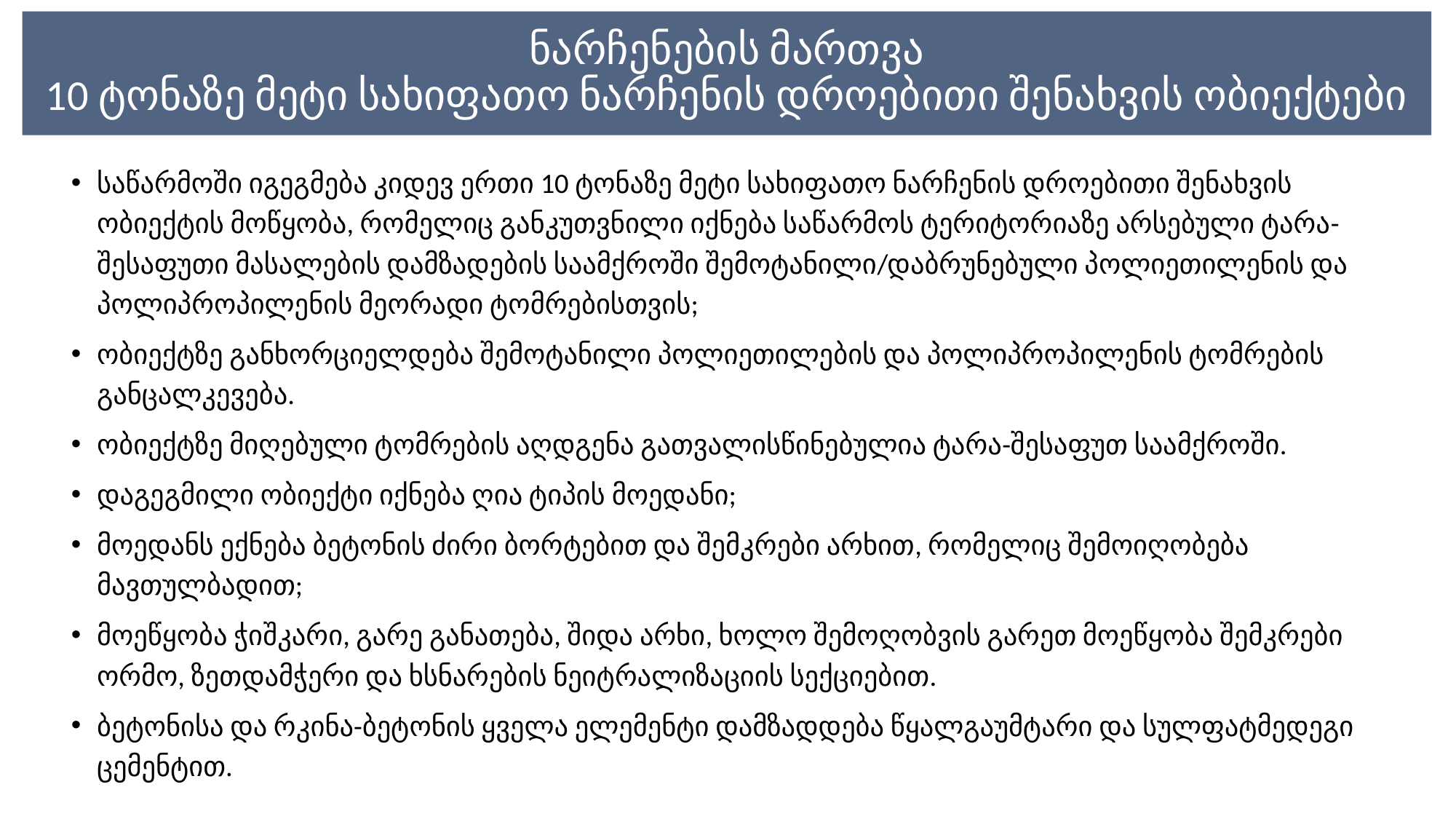

# ნარჩენების მართვა 10 ტონაზე მეტი სახიფათო ნარჩენის დროებითი შენახვის ობიექტები
საწარმოში იგეგმება კიდევ ერთი 10 ტონაზე მეტი სახიფათო ნარჩენის დროებითი შენახვის ობიექტის მოწყობა, რომელიც განკუთვნილი იქნება საწარმოს ტერიტორიაზე არსებული ტარა-შესაფუთი მასალების დამზადების საამქროში შემოტანილი/დაბრუნებული პოლიეთილენის და პოლიპროპილენის მეორადი ტომრებისთვის;
ობიექტზე განხორციელდება შემოტანილი პოლიეთილების და პოლიპროპილენის ტომრების განცალკევება.
ობიექტზე მიღებული ტომრების აღდგენა გათვალისწინებულია ტარა-შესაფუთ საამქროში.
დაგეგმილი ობიექტი იქნება ღია ტიპის მოედანი;
მოედანს ექნება ბეტონის ძირი ბორტებით და შემკრები არხით, რომელიც შემოიღობება მავთულბადით;
მოეწყობა ჭიშკარი, გარე განათება, შიდა არხი, ხოლო შემოღობვის გარეთ მოეწყობა შემკრები ორმო, ზეთდამჭერი და ხსნარების ნეიტრალიზაციის სექციებით.
ბეტონისა და რკინა-ბეტონის ყველა ელემენტი დამზადდება წყალგაუმტარი და სულფატმედეგი ცემენტით.